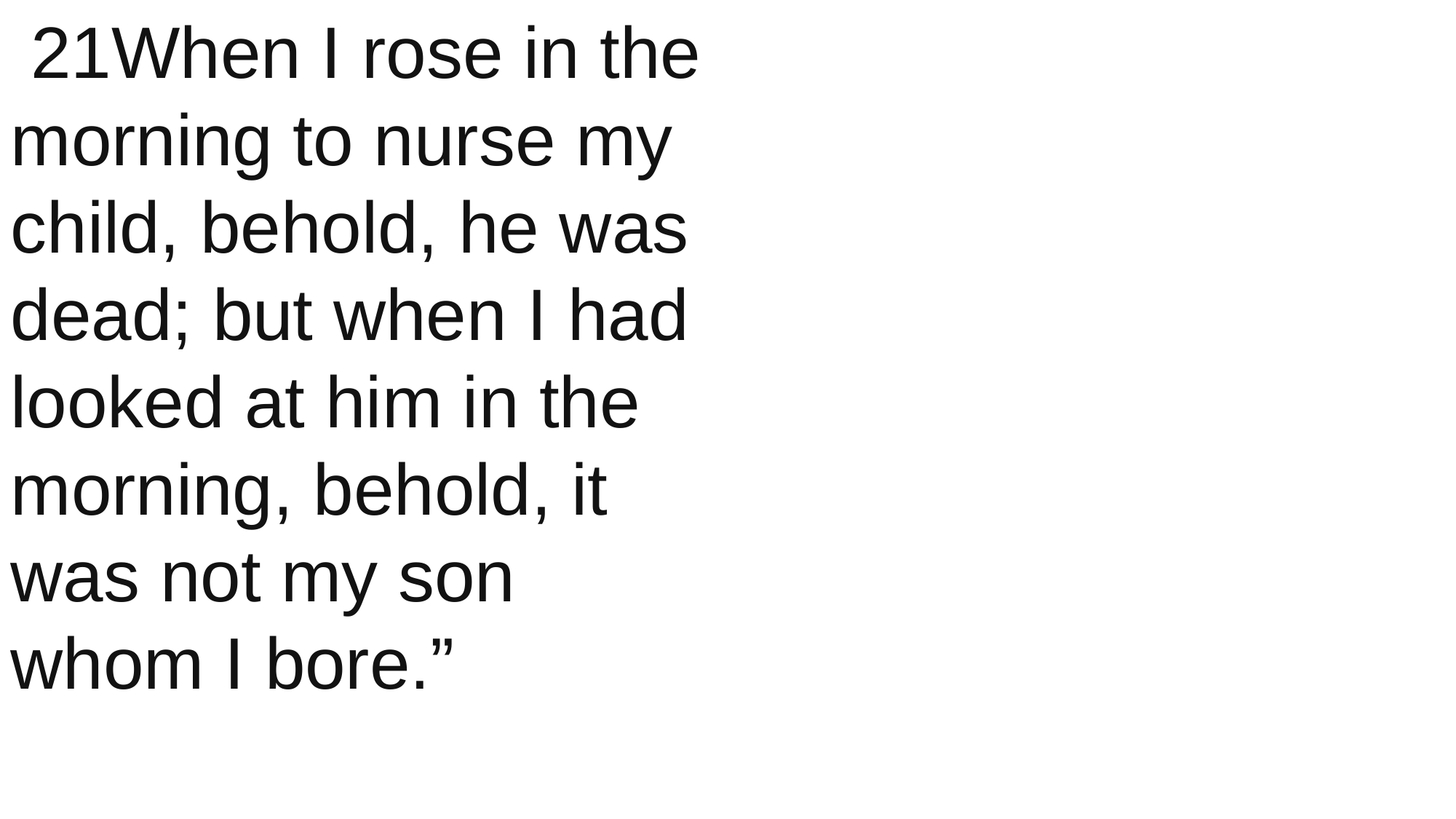

21When I rose in the morning to nurse my child, behold, he was dead; but when I had looked at him in the morning, behold, it was not my son whom I bore.”